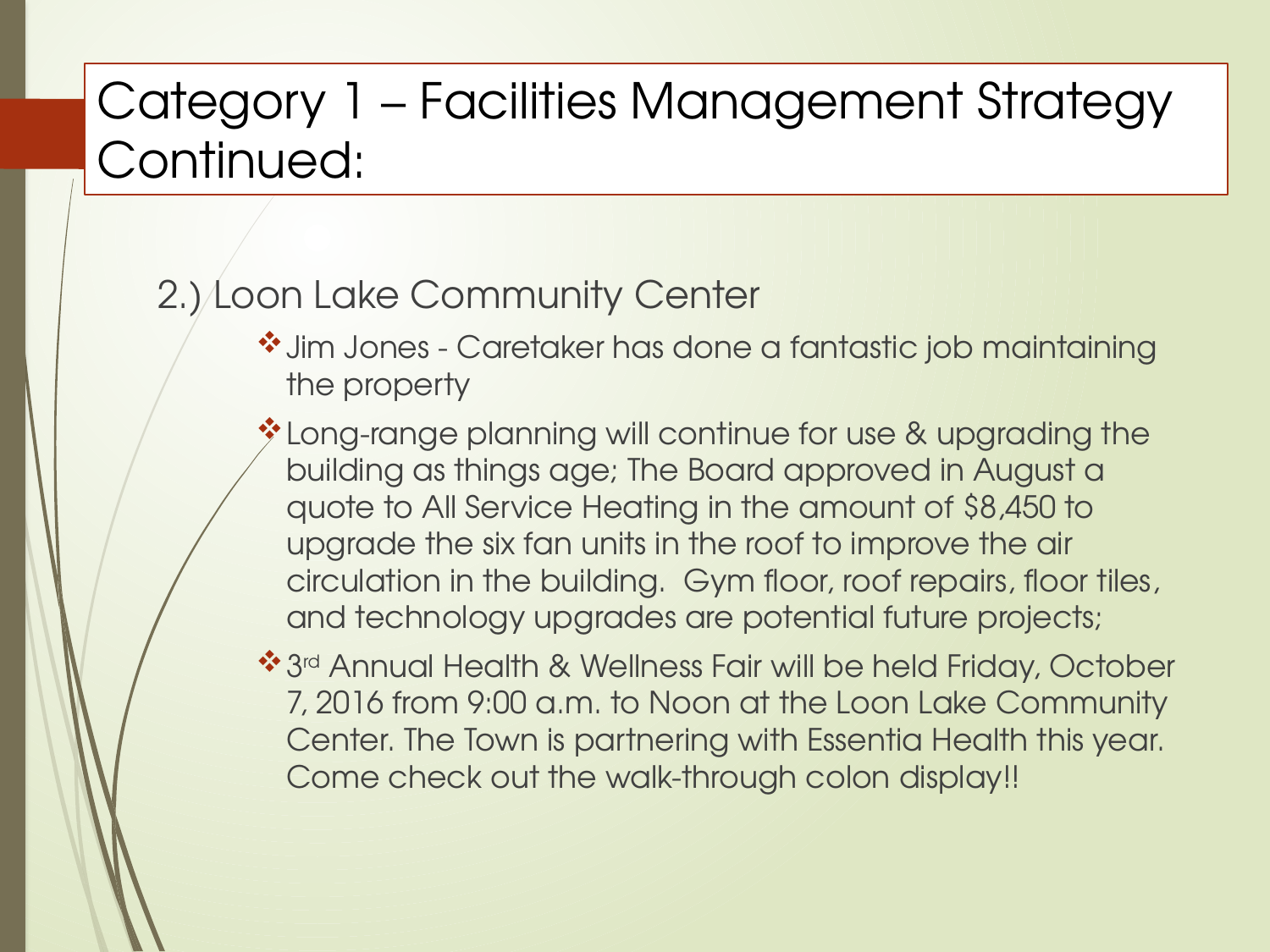

# Category 1 – Facilities Management Strategy Continued:
2.) Loon Lake Community Center
Jim Jones - Caretaker has done a fantastic job maintaining the property
Long-range planning will continue for use & upgrading the building as things age; The Board approved in August a quote to All Service Heating in the amount of $8,450 to upgrade the six fan units in the roof to improve the air circulation in the building.  Gym floor, roof repairs, floor tiles, and technology upgrades are potential future projects;
3rd Annual Health & Wellness Fair will be held Friday, October 7, 2016 from 9:00 a.m. to Noon at the Loon Lake Community Center. The Town is partnering with Essentia Health this year.  Come check out the walk-through colon display!!